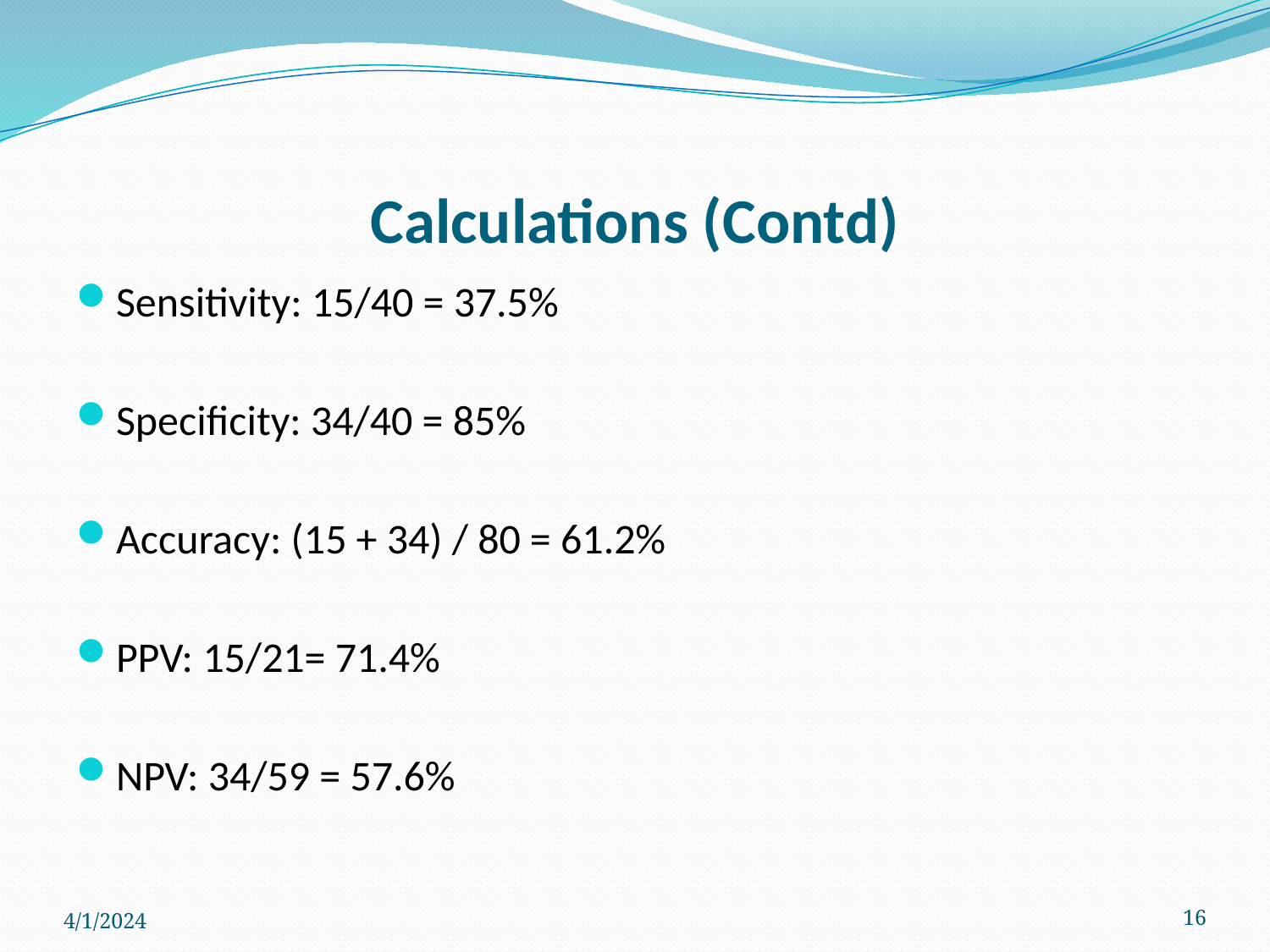

# Calculations (Contd)
Sensitivity: 15/40 = 37.5%

Specificity: 34/40 = 85%

Accuracy: (15 + 34) / 80 = 61.2%

PPV: 15/21= 71.4%

NPV: 34/59 = 57.6%
4/1/2024
16